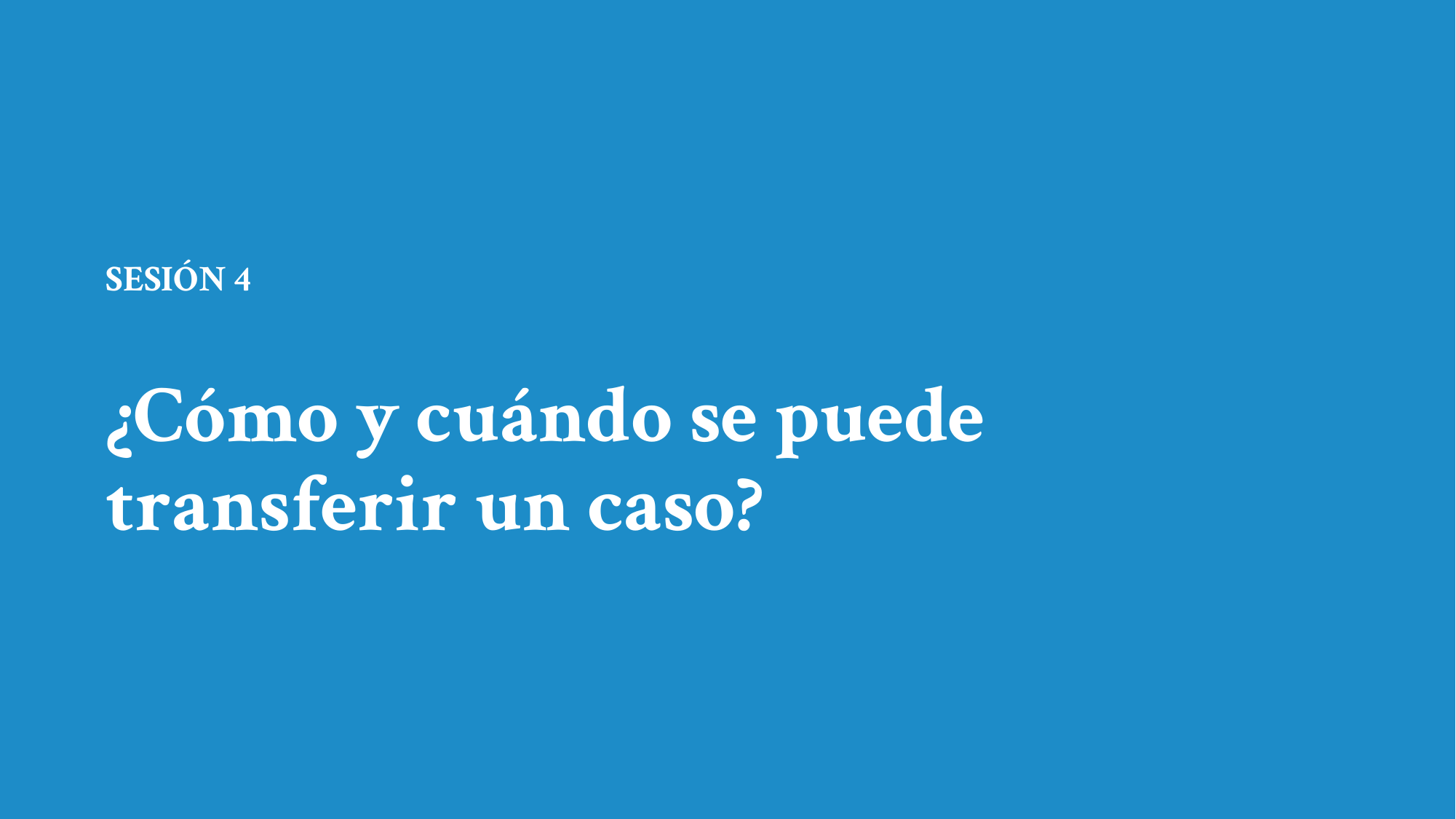

# SESIÓN 4 ¿Cómo y cuándo se puede transferir un caso?